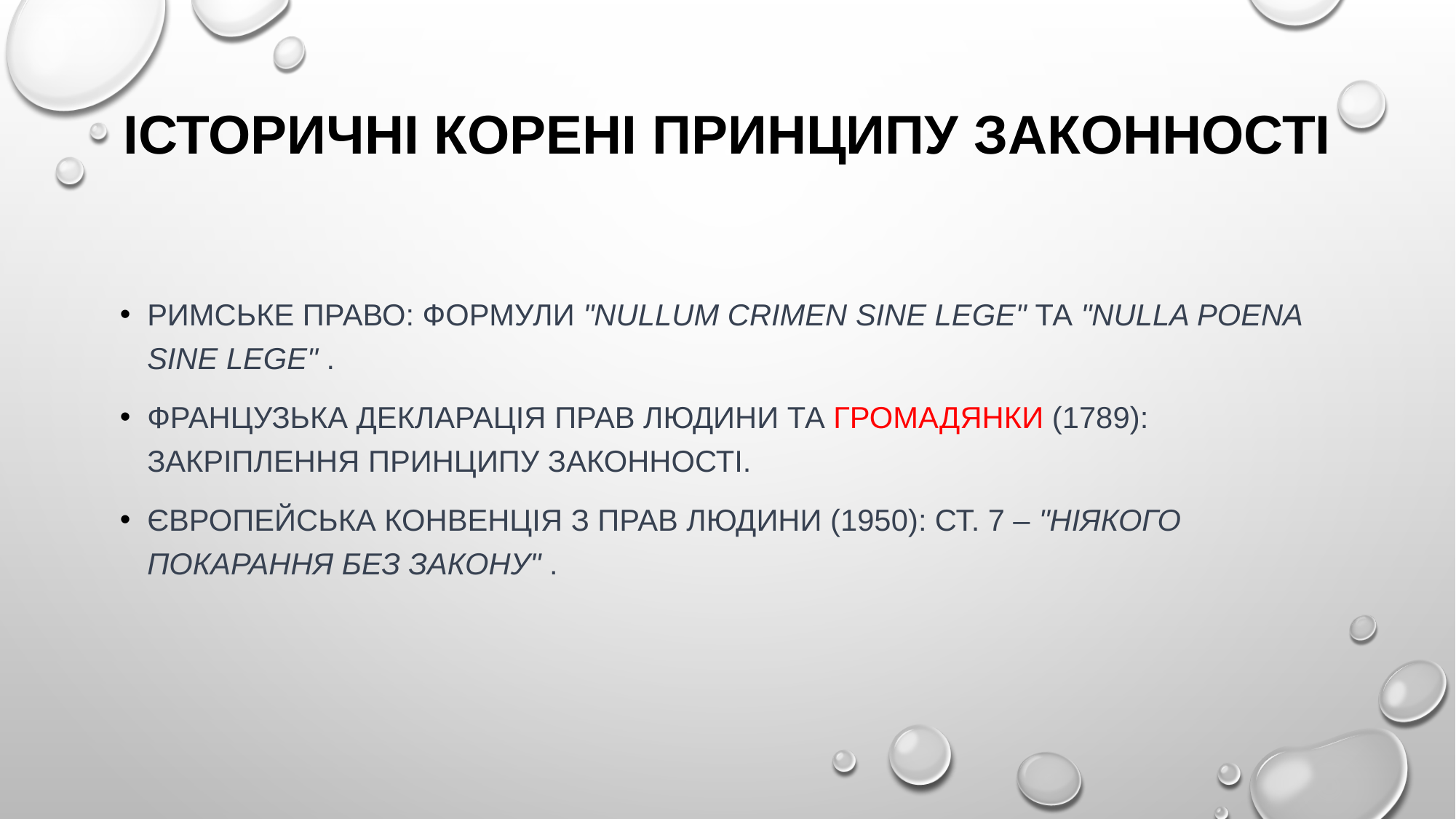

# Історичні корені принципу законності
Римське право: формули "Nullum crimen sine lege" та "Nulla poena sine lege" .
Французька Декларація прав людини та громадянки (1789): закріплення принципу законності.
Європейська конвенція з прав людини (1950): ст. 7 – "Ніякого покарання без закону" .